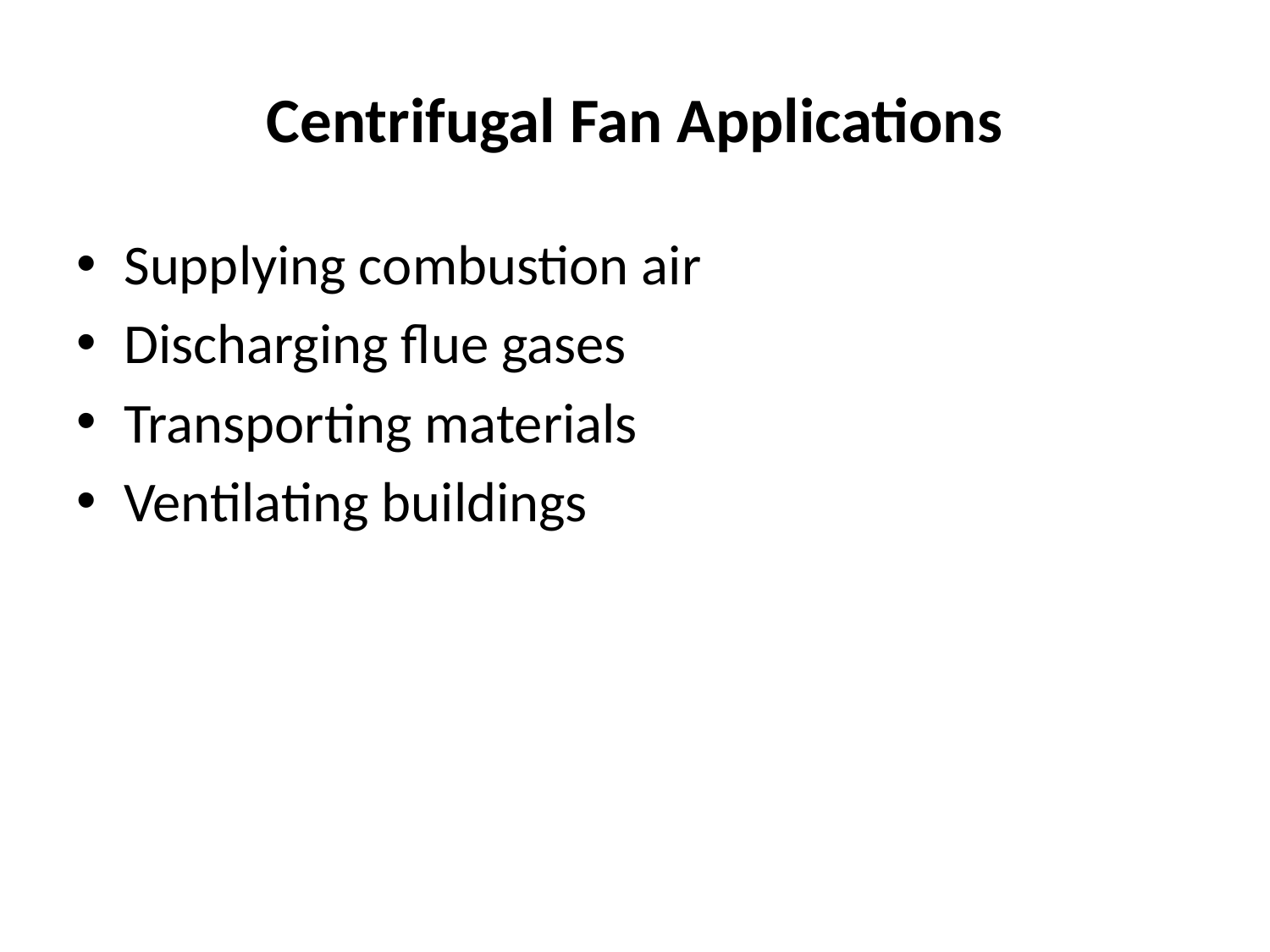

# Centrifugal Fan Applications
Supplying combustion air
Discharging flue gases
Transporting materials
Ventilating buildings